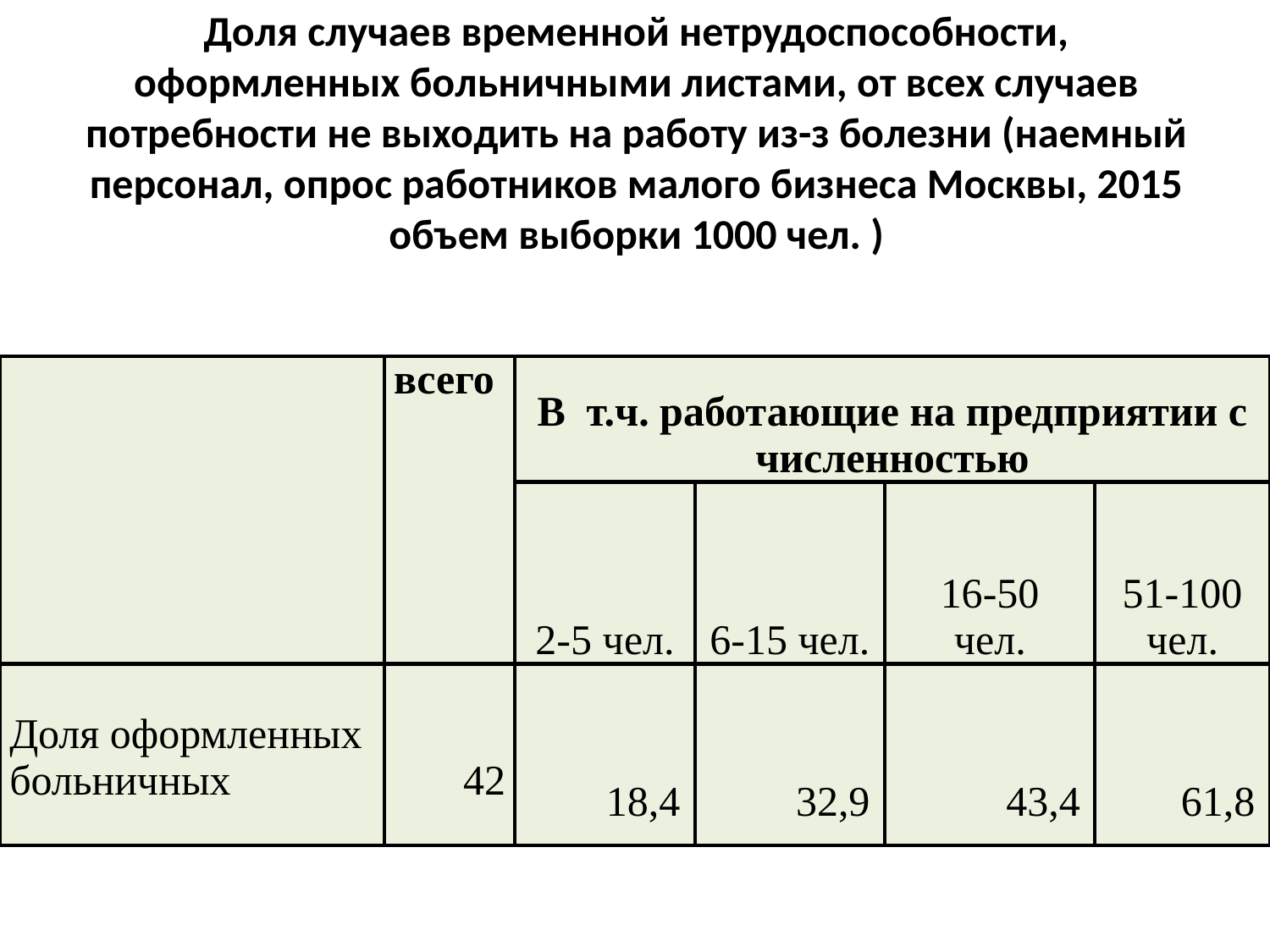

# Доля случаев временной нетрудоспособности, оформленных больничными листами, от всех случаев потребности не выходить на работу из-з болезни (наемный персонал, опрос работников малого бизнеса Москвы, 2015 объем выборки 1000 чел. )
|  | всего | В т.ч. работающие на предприятии с численностью |  |  |  |
| --- | --- | --- | --- | --- | --- |
|  |  | 2-5 чел. | 6-15 чел. | 16-50 чел. | 51-100 чел. |
| Доля оформленных больничных | 42 | 18,4 | 32,9 | 43,4 | 61,8 |